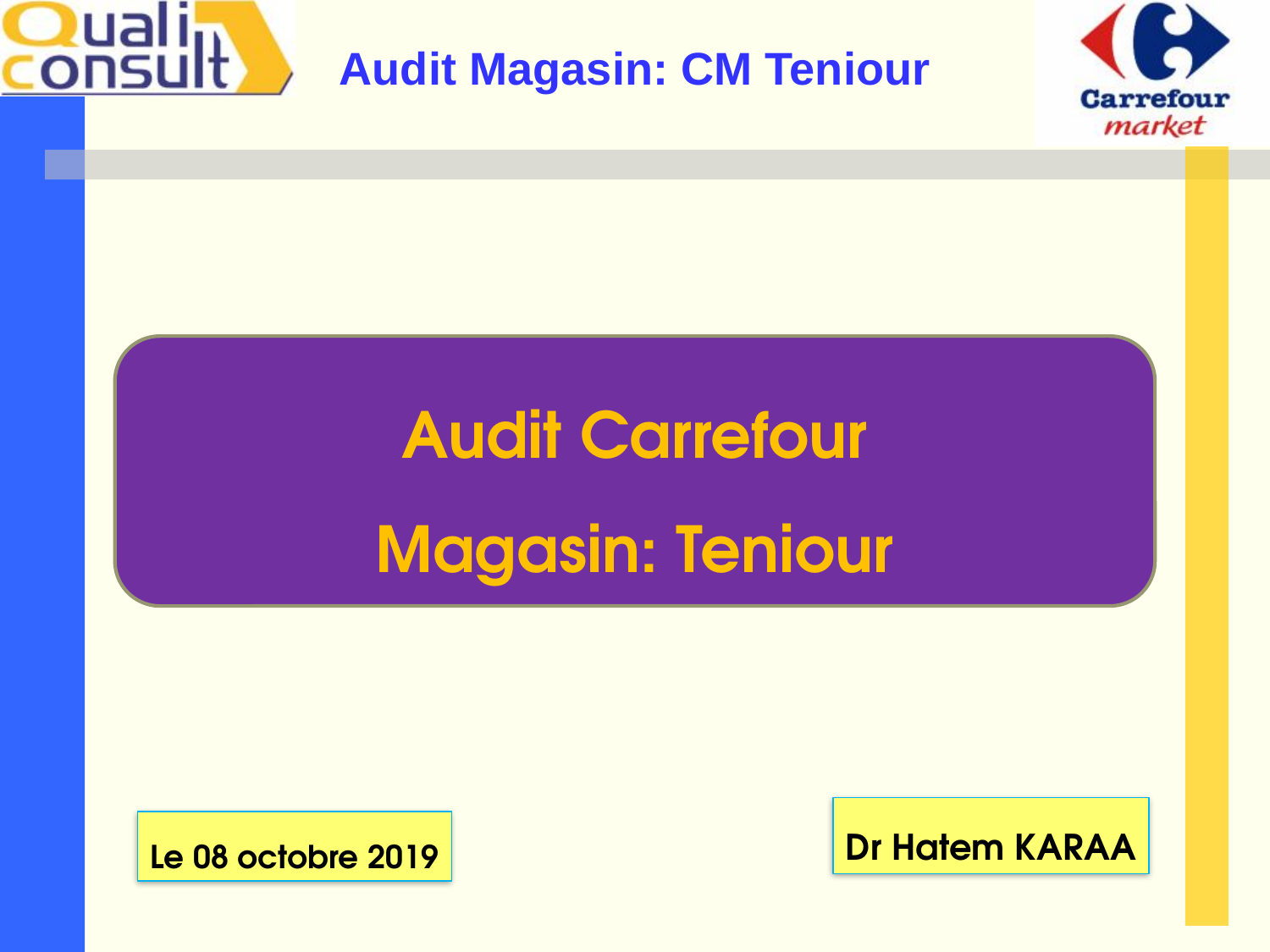

Audit Carrefour
Magasin: Teniour
Dr Hatem KARAA
Le 08 octobre 2019